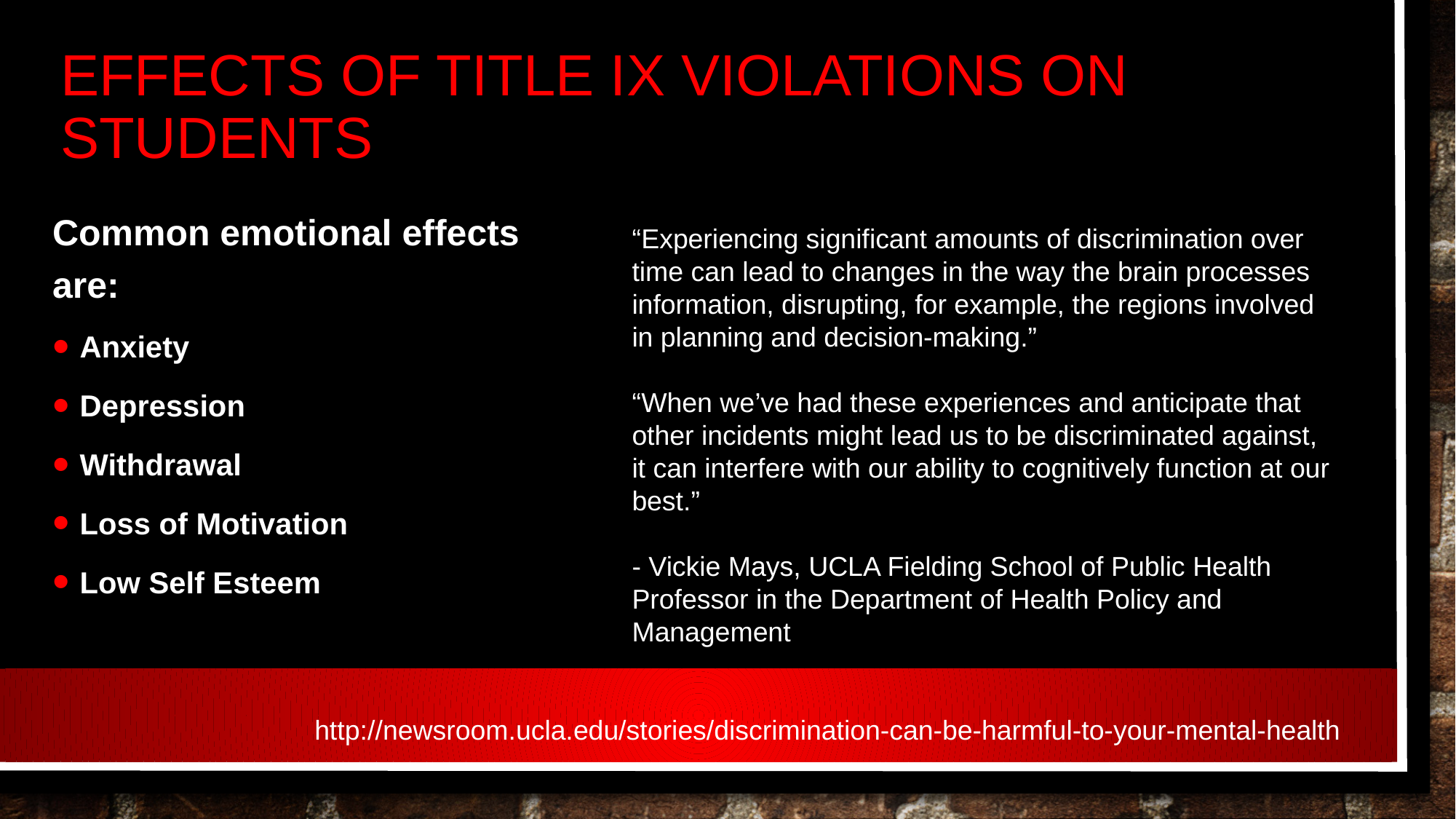

# Effects of Title IX violations on students
Common emotional effects are:
Anxiety
Depression
Withdrawal
Loss of Motivation
Low Self Esteem
“Experiencing significant amounts of discrimination over time can lead to changes in the way the brain processes information, disrupting, for example, the regions involved in planning and decision-making.”

“When we’ve had these experiences and anticipate that other incidents might lead us to be discriminated against, it can interfere with our ability to cognitively function at our best.”

- Vickie Mays, UCLA Fielding School of Public Health Professor in the Department of Health Policy and Management
http://newsroom.ucla.edu/stories/discrimination-can-be-harmful-to-your-mental-health